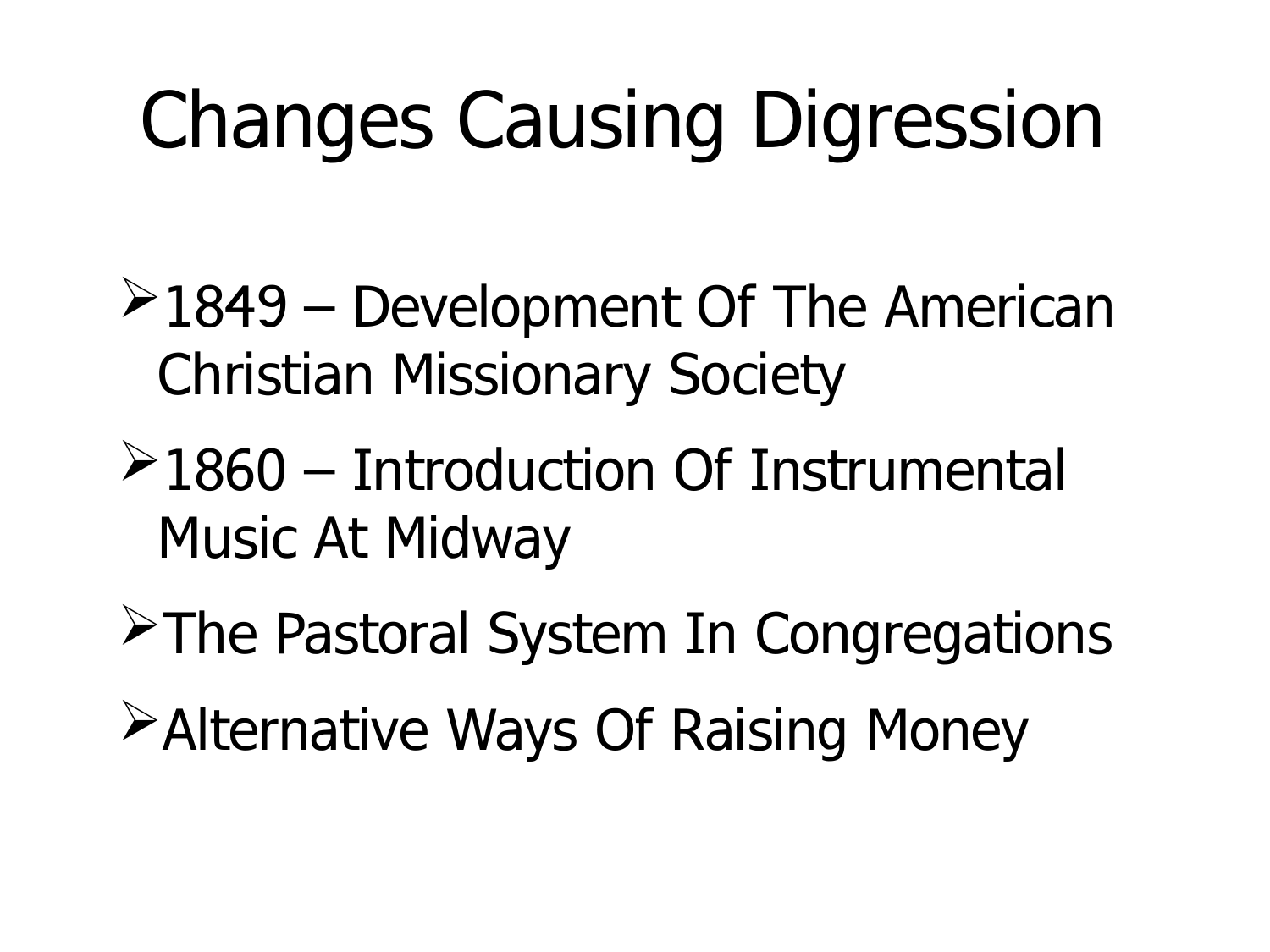

# Changes Causing Digression
1849 – Development Of The American Christian Missionary Society
1860 – Introduction Of Instrumental Music At Midway
The Pastoral System In Congregations
Alternative Ways Of Raising Money